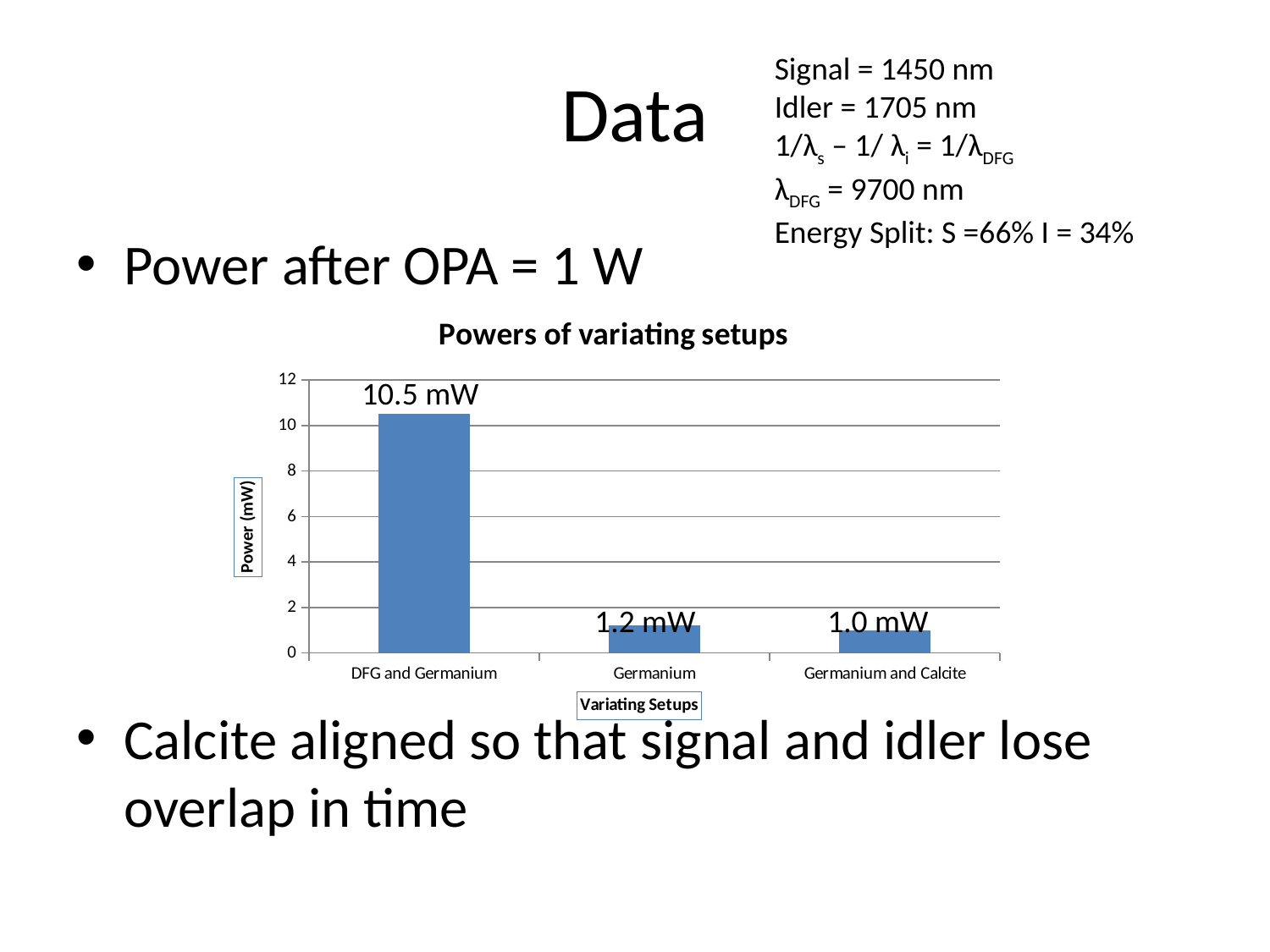

# Data
Signal = 1450 nm
Idler = 1705 nm
1/λs – 1/ λi = 1/λDFG
λDFG = 9700 nm
Energy Split: S =66% I = 34%
Power after OPA = 1 W

Calcite aligned so that signal and idler lose overlap in time

### Chart: Powers of variating setups

| Category |  |
|---|---|
| DFG and Germanium | 10.5 |
| Germanium | 1.2 |
| Germanium and Calcite | 1.0 |
10.5 mW
1.2 mW
1.0 mW